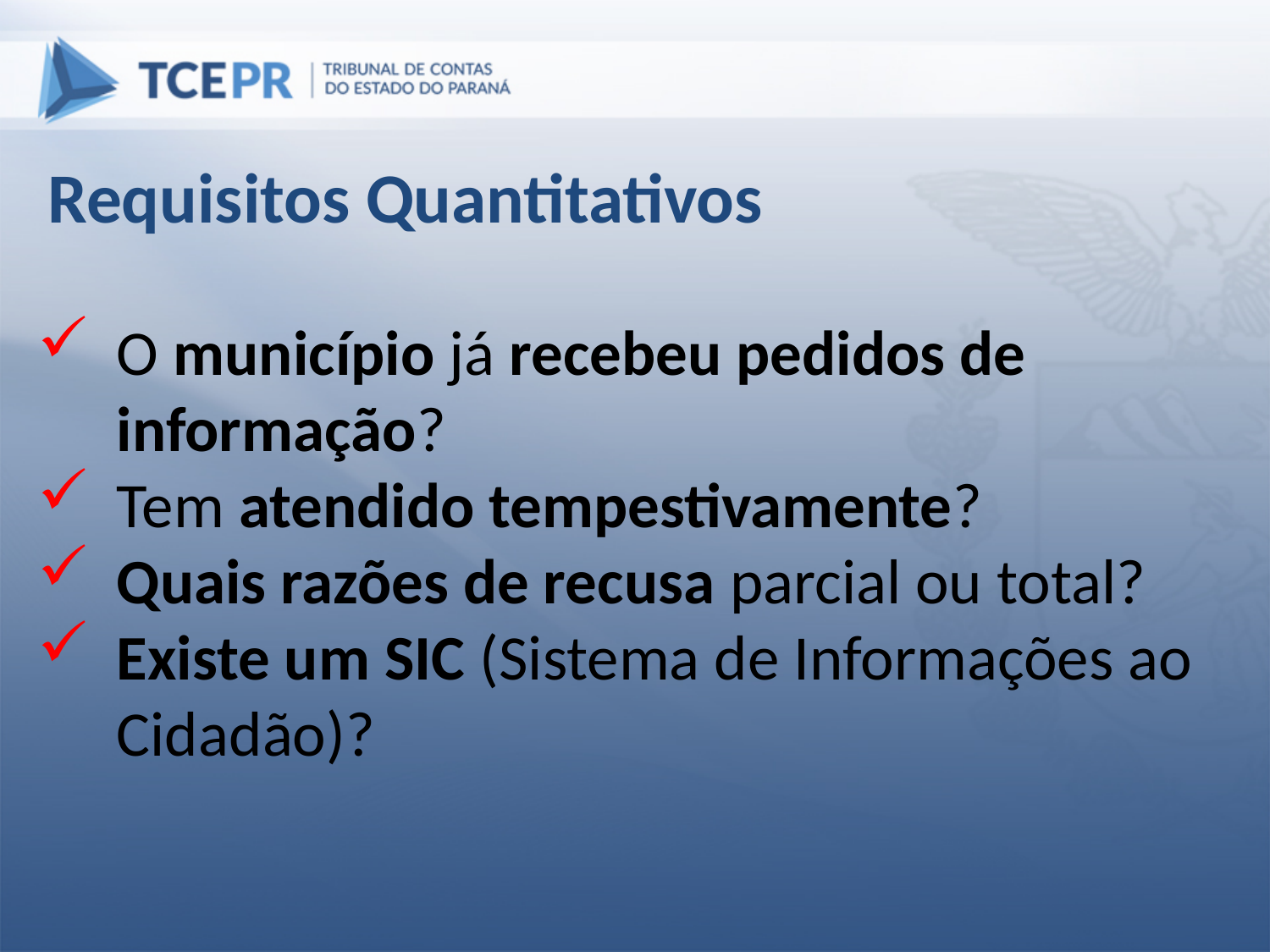

Requisitos Quantitativos
O município já recebeu pedidos de informação?
Tem atendido tempestivamente?
Quais razões de recusa parcial ou total?
Existe um SIC (Sistema de Informações ao Cidadão)?